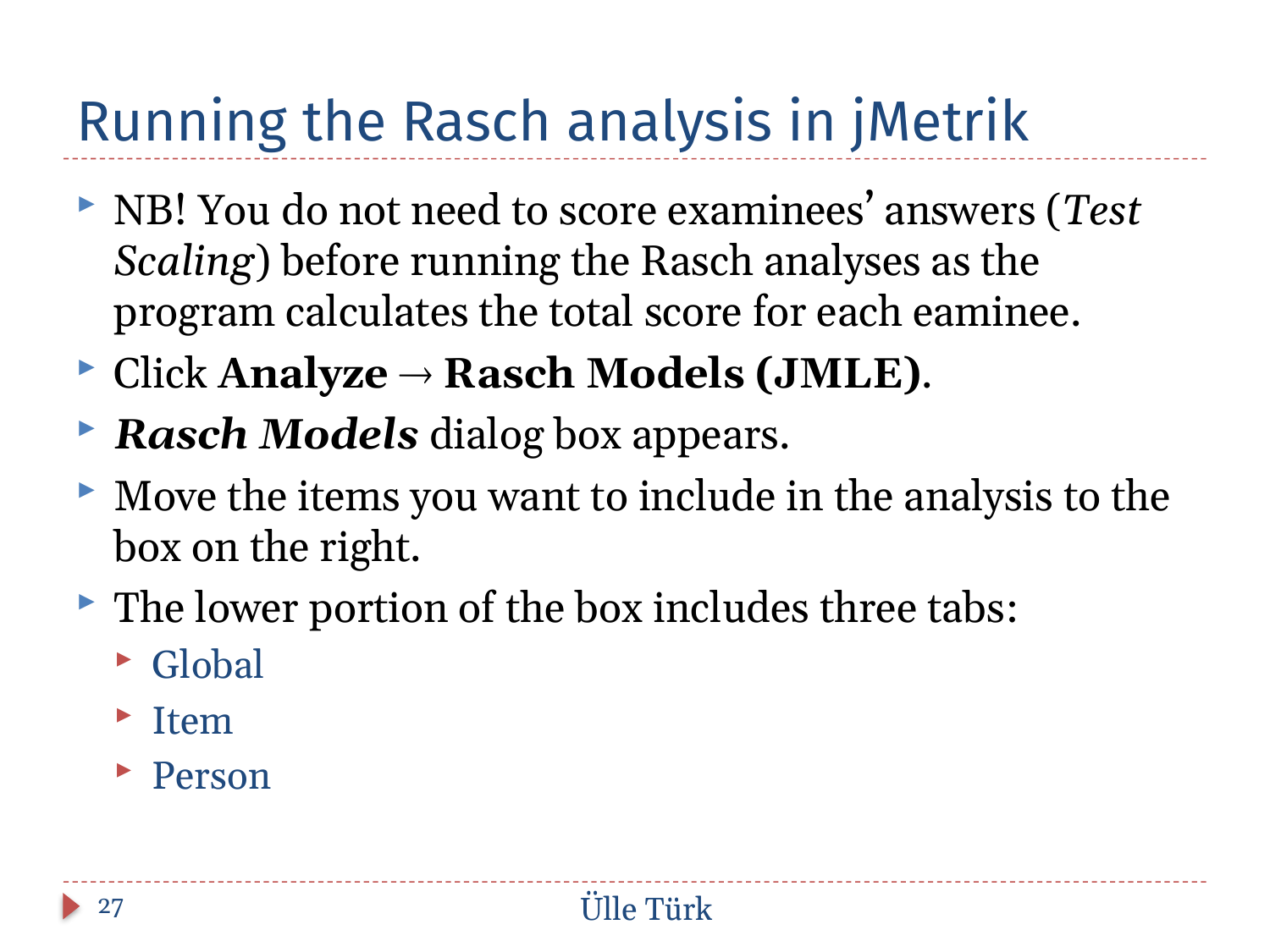

# Running the Rasch analysis in jMetrik
NB! You do not need to score examinees’ answers (Test Scaling) before running the Rasch analyses as the program calculates the total score for each eaminee.
Click Analyze → Rasch Models (JMLE).
Rasch Models dialog box appears.
Move the items you want to include in the analysis to the box on the right.
The lower portion of the box includes three tabs:
Global
Item
Person
27
Ülle Türk